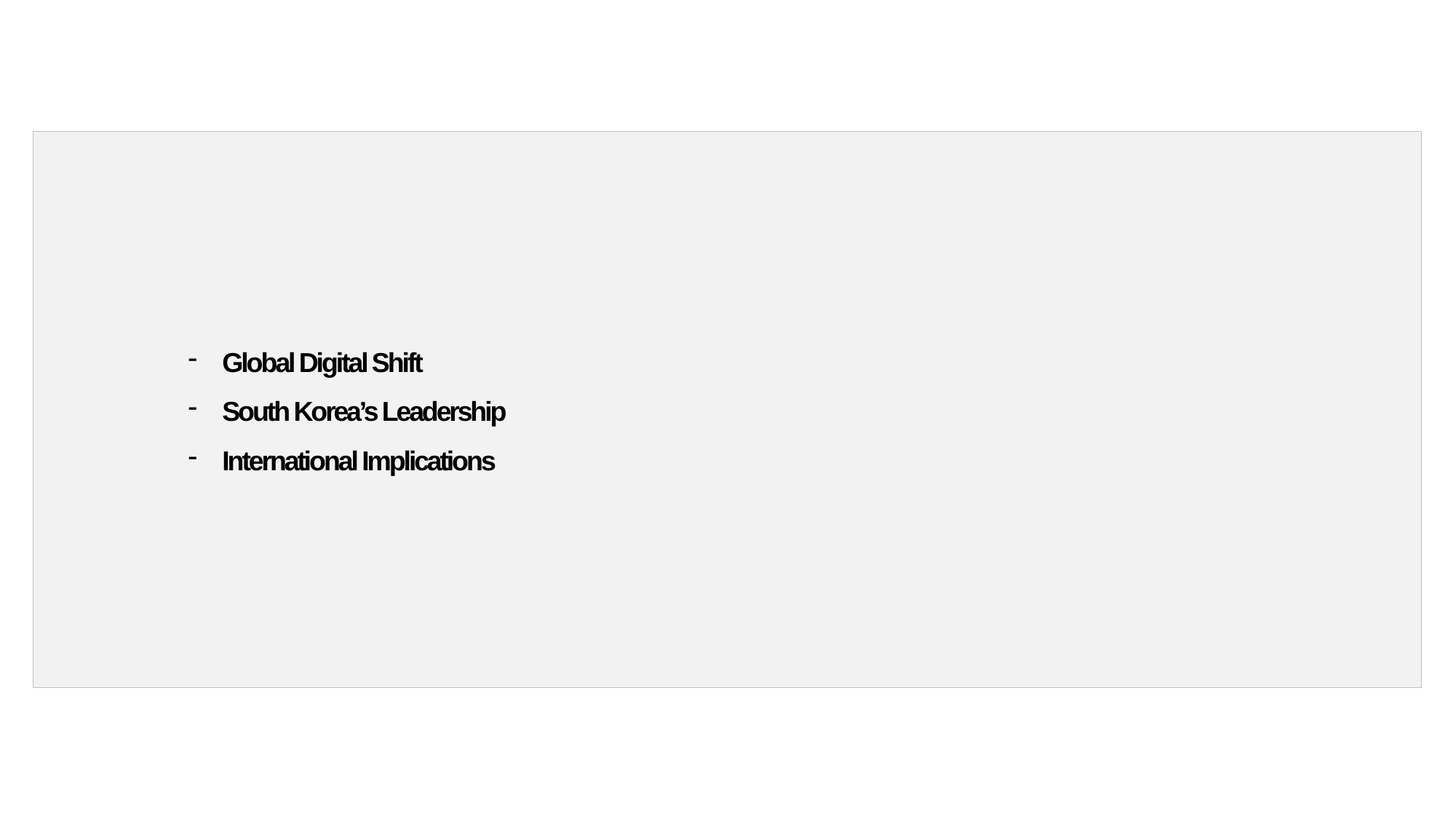

Global Digital Shift
South Korea’s Leadership
International Implications